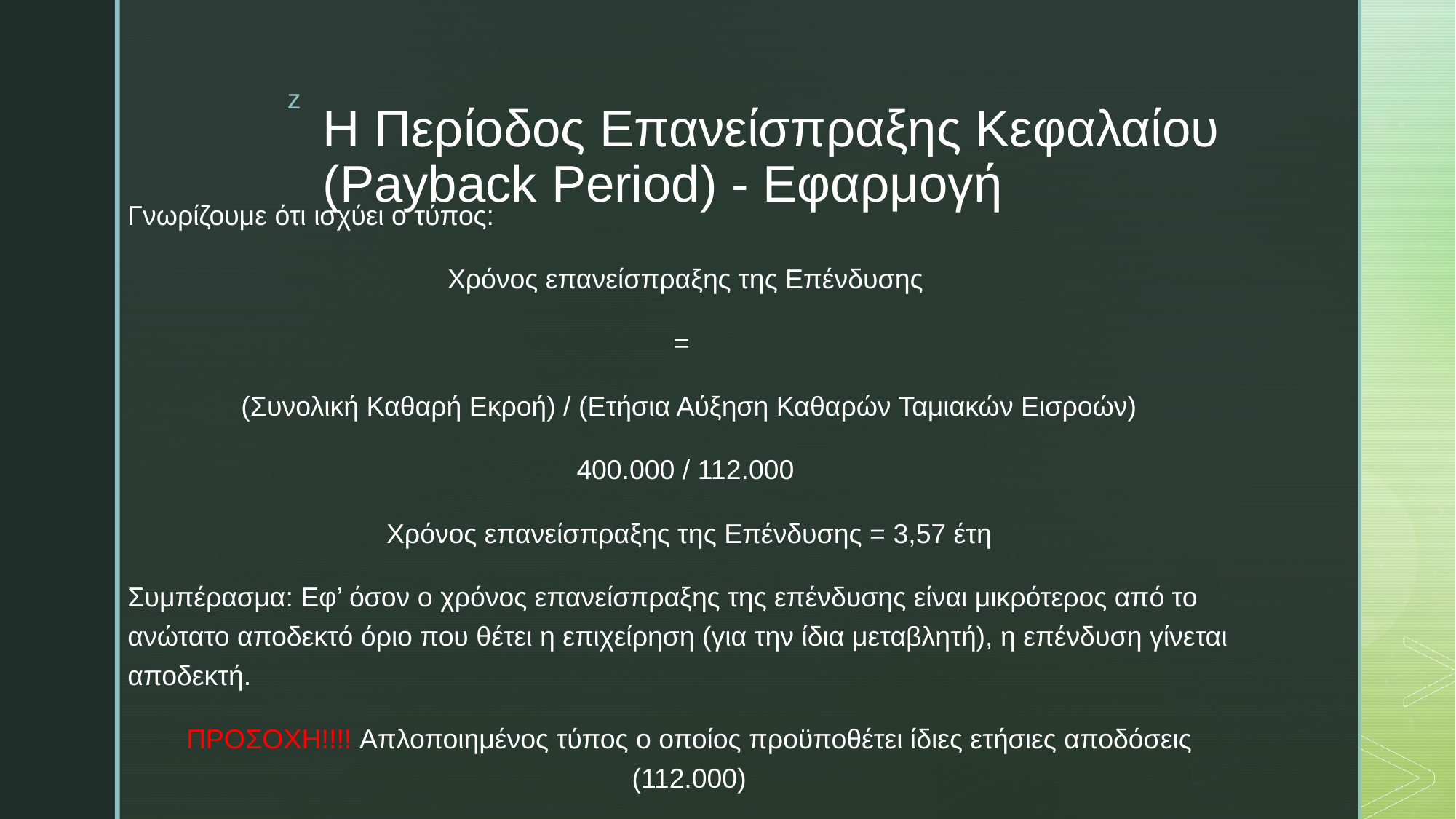

# Η Περίοδος Επανείσπραξης Κεφαλαίου (Payback Period) - Εφαρμογή
Γνωρίζουμε ότι ισχύει ο τύπος:
Χρόνος επανείσπραξης της Επένδυσης
=
(Συνολική Καθαρή Εκροή) / (Ετήσια Αύξηση Καθαρών Ταμιακών Εισροών)
400.000 / 112.000
Χρόνος επανείσπραξης της Επένδυσης = 3,57 έτη
Συμπέρασμα: Εφ’ όσον ο χρόνος επανείσπραξης της επένδυσης είναι μικρότερος από το ανώτατο αποδεκτό όριο που θέτει η επιχείρηση (για την ίδια μεταβλητή), η επένδυση γίνεται αποδεκτή.
ΠΡΟΣΟΧΗ!!!! Απλοποιημένος τύπος ο οποίος προϋποθέτει ίδιες ετήσιες αποδόσεις (112.000)